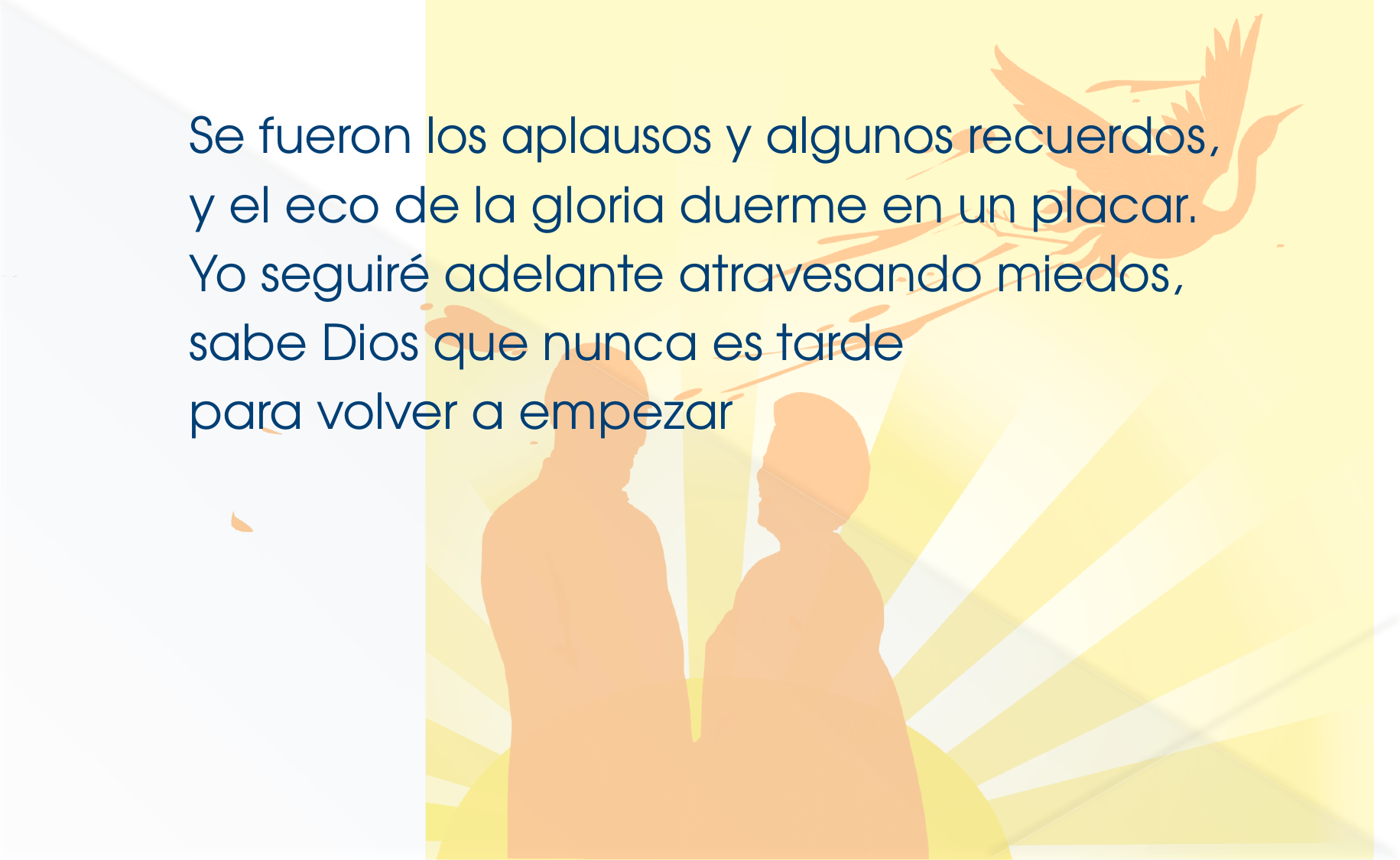

Se fueron los aplausos y algunos recuerdos,
y el eco de la gloria duerme en un placar.
Yo seguiré adelante atravesando miedos,
sabe Dios que nunca es tarde
para volver a empezar